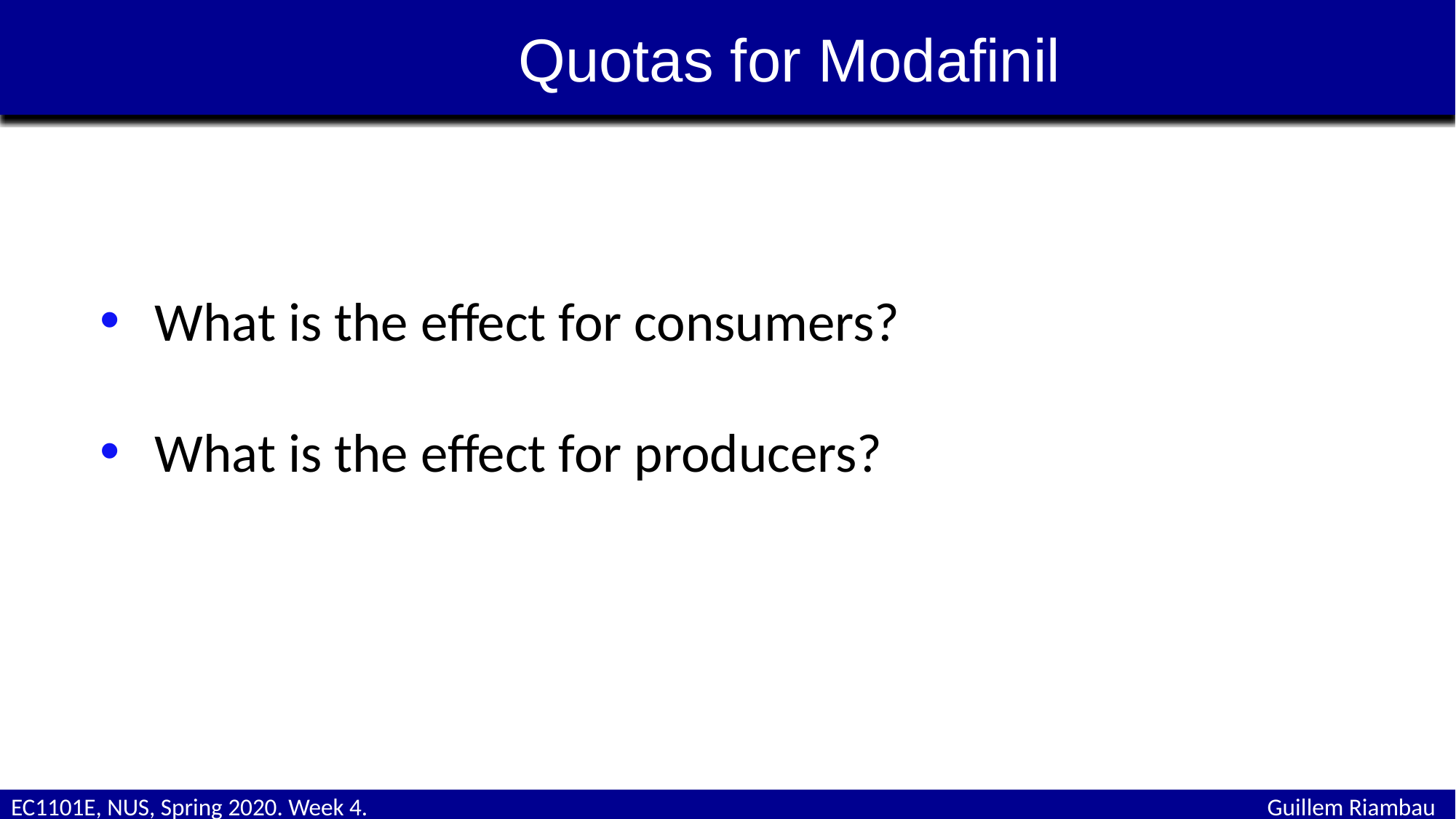

Quotas for Modafinil
What is the effect for consumers?

What is the effect for producers?

EC1101E, NUS, Spring 2020. Week 4.                                                                                                                                                                     Guillem Riambau